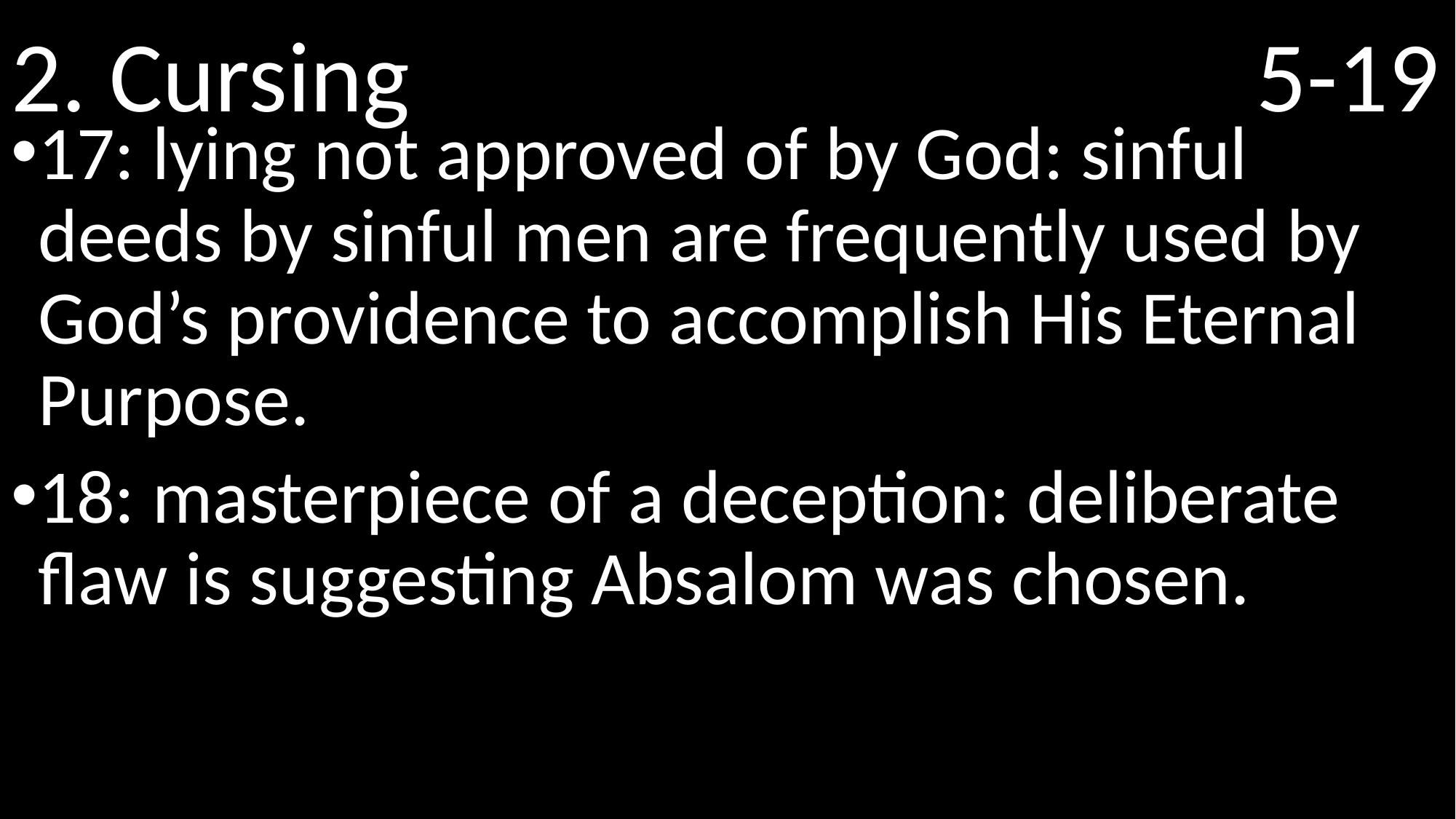

# 2. Cursing								  5-19
17: lying not approved of by God: sinful deeds by sinful men are frequently used by God’s providence to accomplish His Eternal Purpose.
18: masterpiece of a deception: deliberate flaw is suggesting Absalom was chosen.